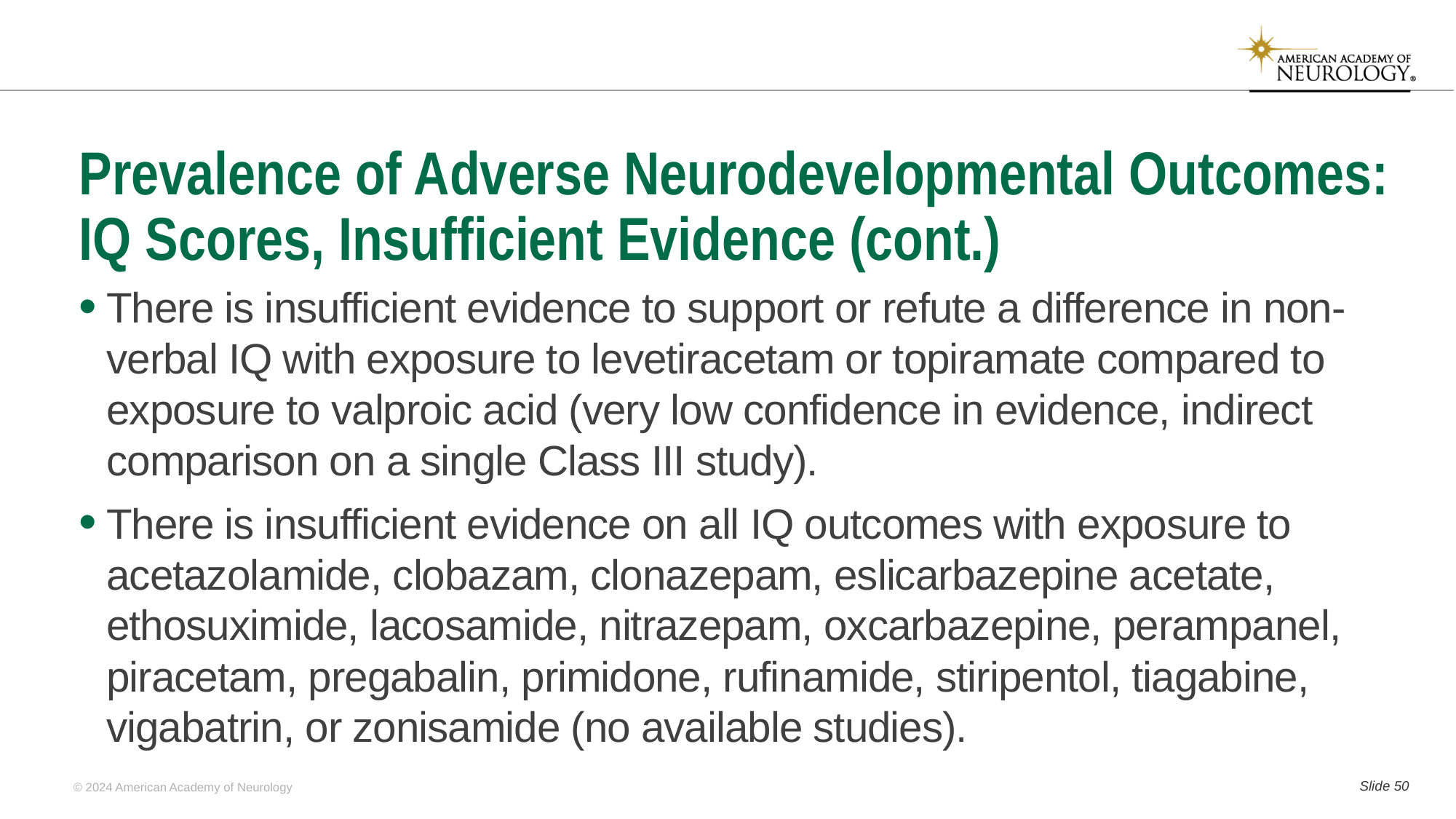

# Prevalence of Adverse Neurodevelopmental Outcomes: IQ Scores, Insufficient Evidence (cont.)
There is insufficient evidence to support or refute a difference in non-verbal IQ with exposure to levetiracetam or topiramate compared to exposure to valproic acid (very low confidence in evidence, indirect comparison on a single Class III study).
There is insufficient evidence on all IQ outcomes with exposure to acetazolamide, clobazam, clonazepam, eslicarbazepine acetate, ethosuximide, lacosamide, nitrazepam, oxcarbazepine, perampanel, piracetam, pregabalin, primidone, rufinamide, stiripentol, tiagabine, vigabatrin, or zonisamide (no available studies).
Slide 50
© 2024 American Academy of Neurology